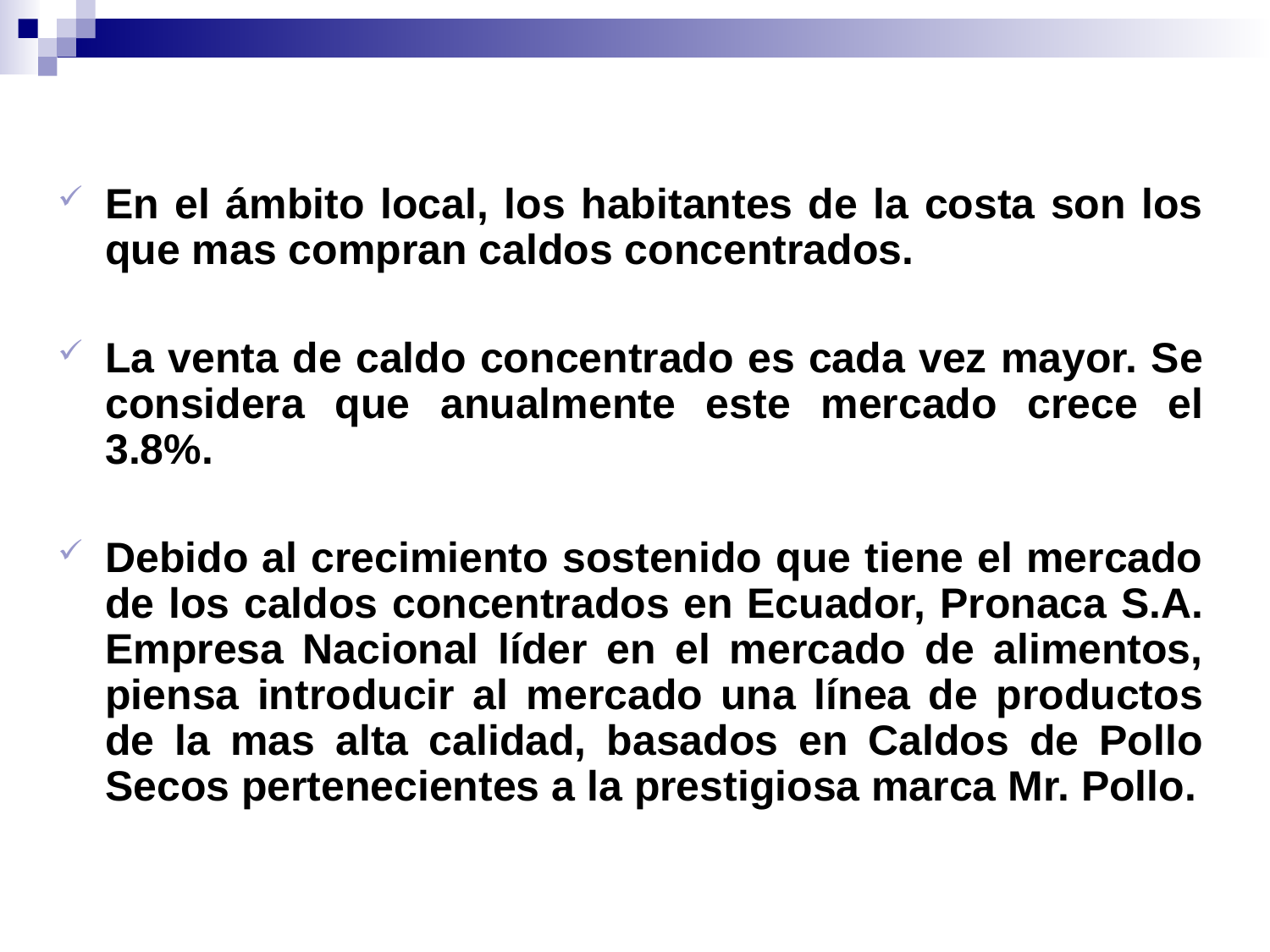

En el ámbito local, los habitantes de la costa son los que mas compran caldos concentrados.

La venta de caldo concentrado es cada vez mayor. Se considera que anualmente este mercado crece el 3.8%.

Debido al crecimiento sostenido que tiene el mercado de los caldos concentrados en Ecuador, Pronaca S.A. Empresa Nacional líder en el mercado de alimentos, piensa introducir al mercado una línea de productos de la mas alta calidad, basados en Caldos de Pollo Secos pertenecientes a la prestigiosa marca Mr. Pollo.